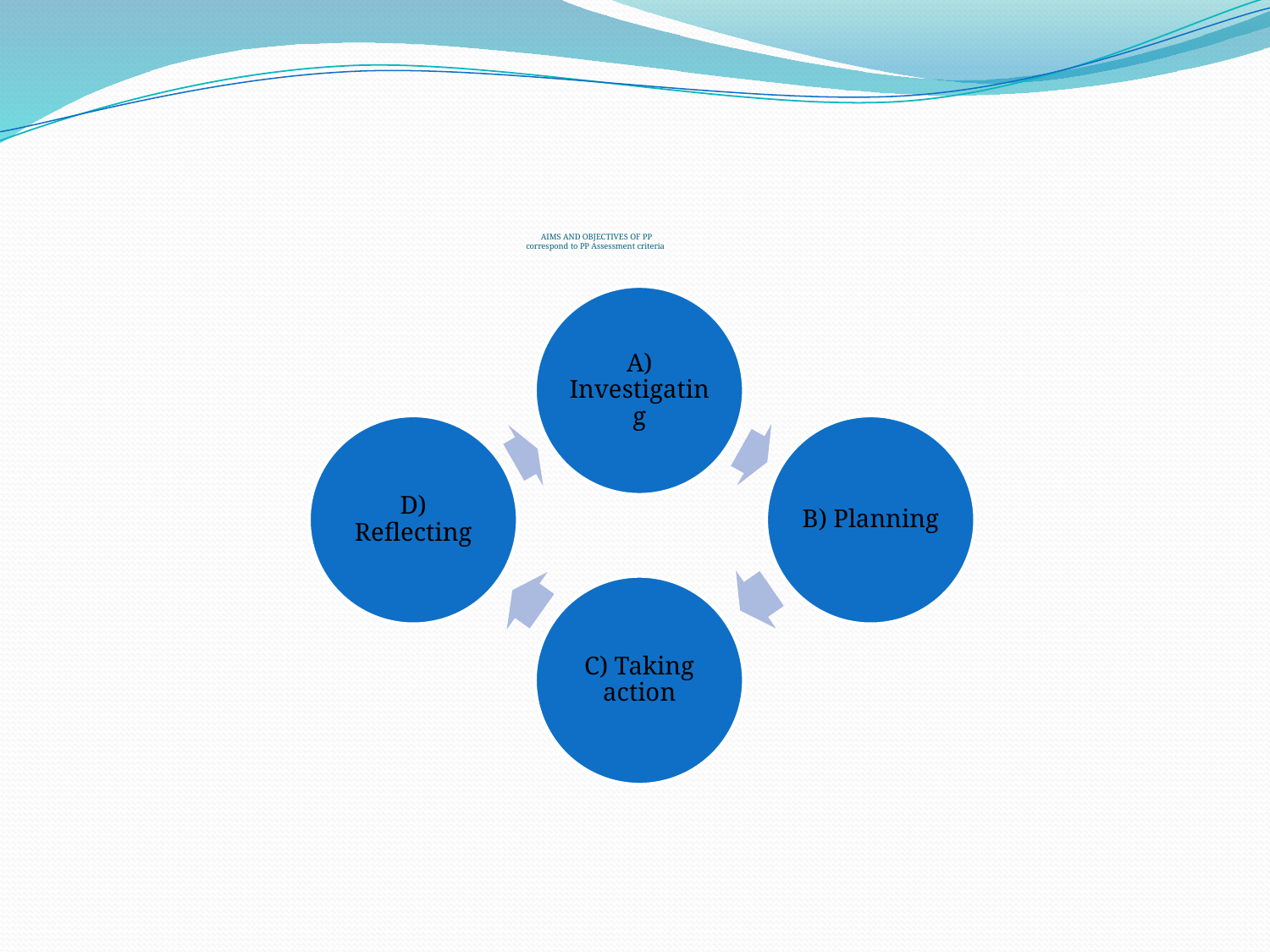

# AIMS AND OBJECTIVES OF PP correspond to PP Assessment criteria
A) Investigating

B) Planning

C) Taking action

D) Reflecting